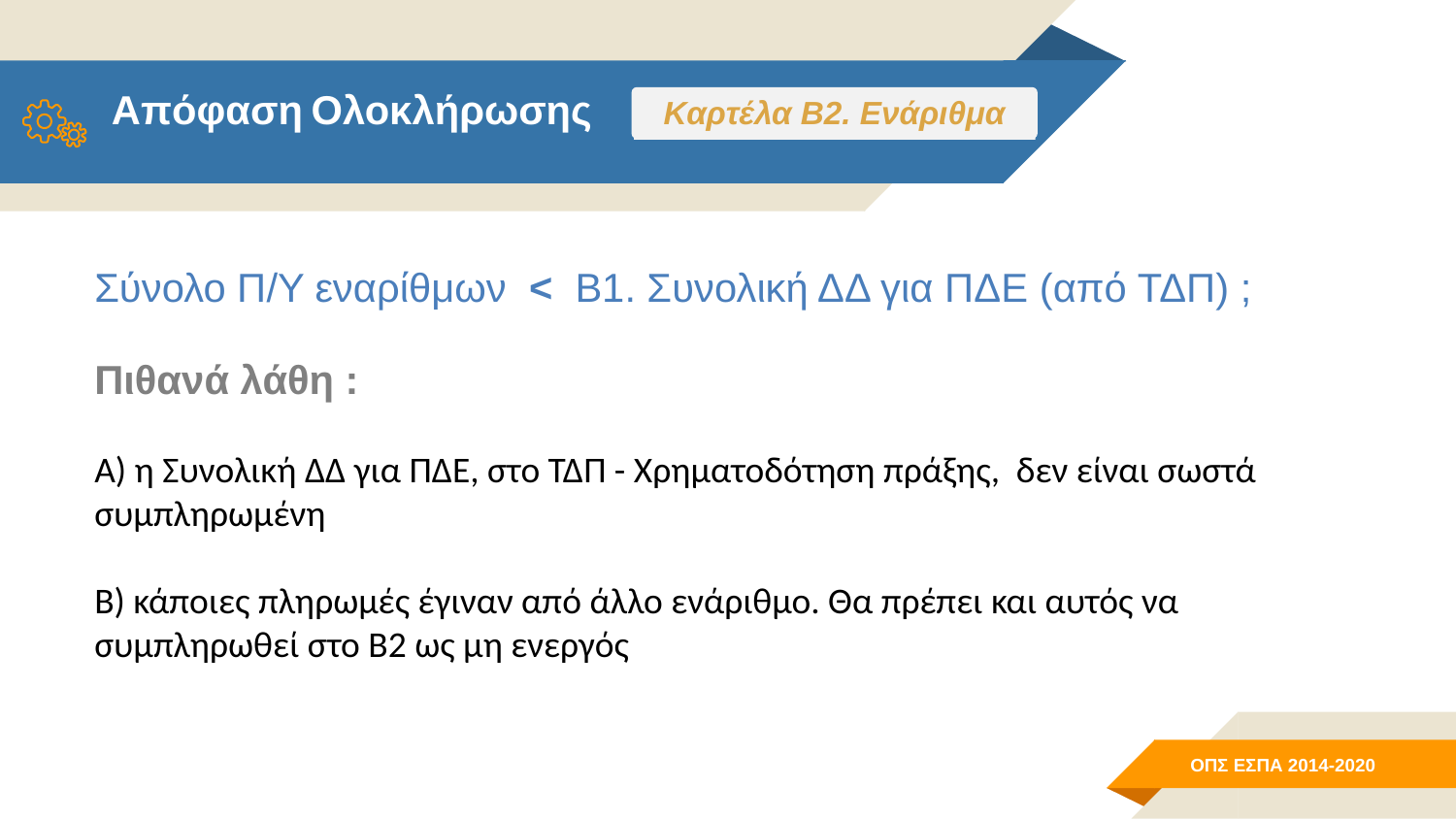

Απόφαση Ολοκλήρωσης

Καρτέλα Β2. Ενάριθμα
Σύνολο Π/Υ εναρίθμων  <  Β1. Συνολική ΔΔ για ΠΔΕ (από ΤΔΠ) ;

Πιθανά λάθη :

Α) η Συνολική ΔΔ για ΠΔΕ, στο ΤΔΠ - Χρηματοδότηση πράξης,  δεν είναι σωστά συμπληρωμένη

Β) κάποιες πληρωμές έγιναν από άλλο ενάριθμο. Θα πρέπει και αυτός να συμπληρωθεί στο Β2 ως μη ενεργός

# Πρόσβαση χρήστη Δικαιούχου στο ΟΠΣ ΕΣΠΑ
16